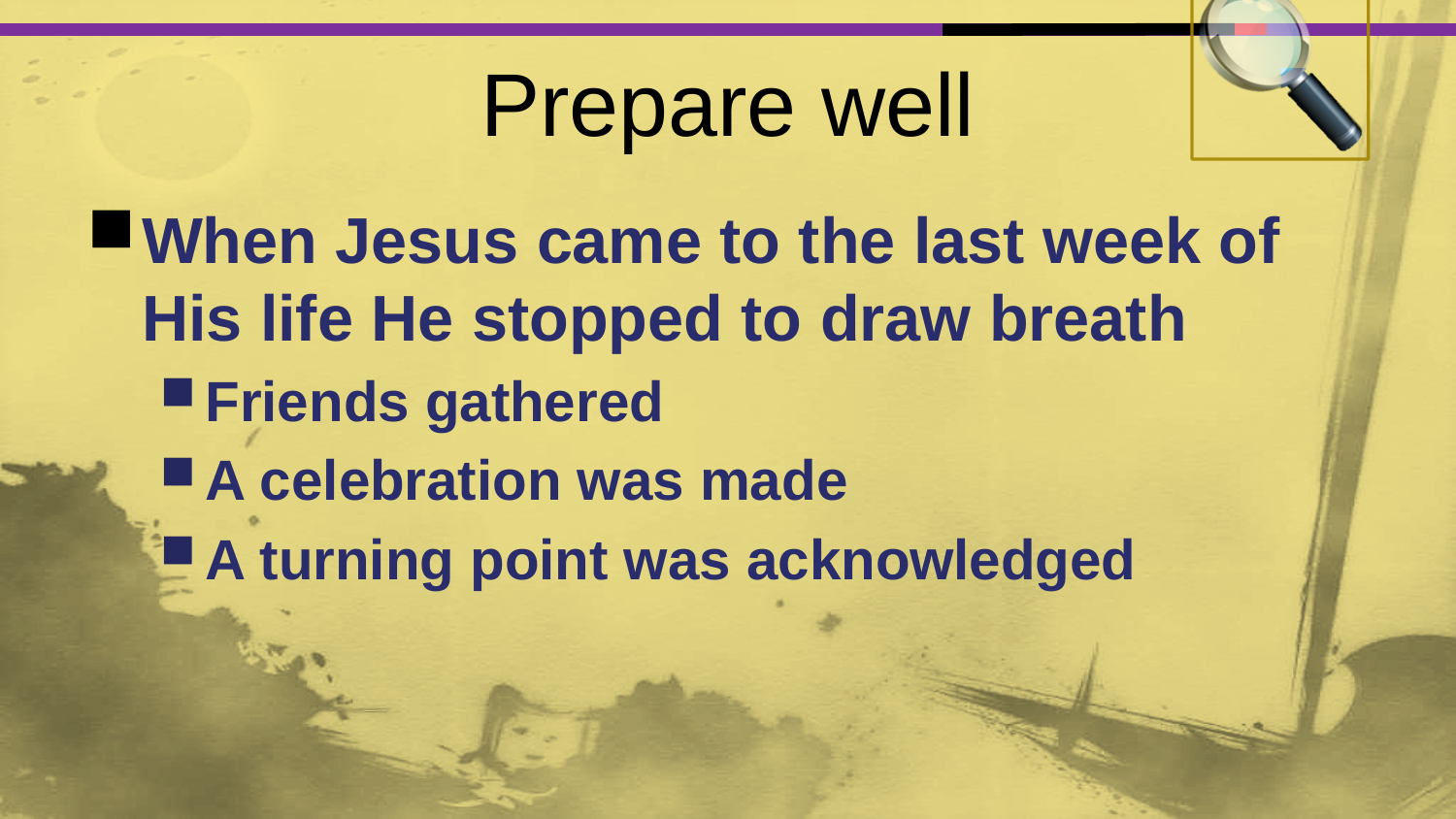

# Prepare well
When Jesus came to the last week of His life He stopped to draw breath
Friends gathered
A celebration was made
A turning point was acknowledged